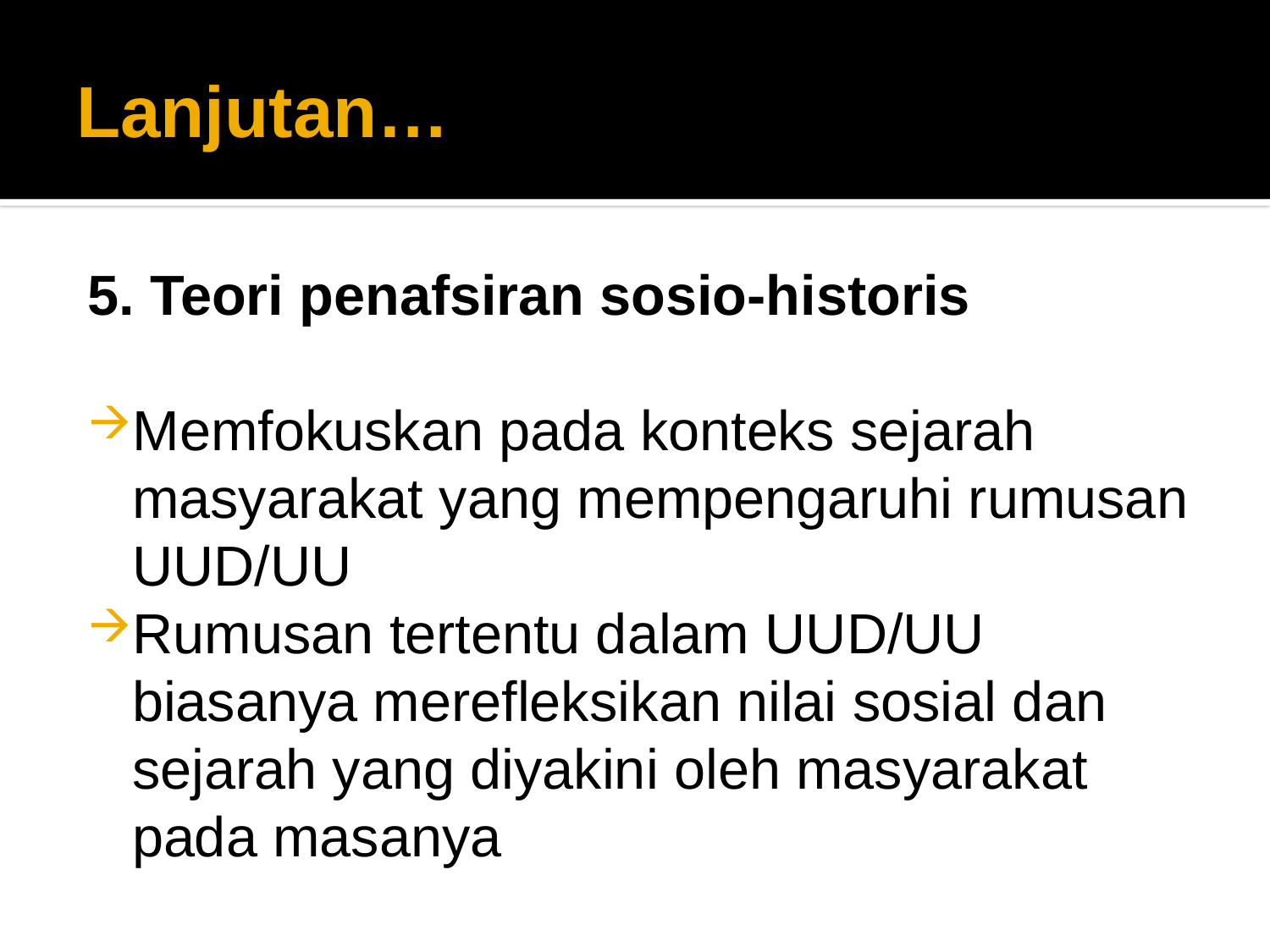

# Lanjutan…
5. Teori penafsiran sosio-historis

Memfokuskan pada konteks sejarah masyarakat yang mempengaruhi rumusan UUD/UU
Rumusan tertentu dalam UUD/UU biasanya merefleksikan nilai sosial dan sejarah yang diyakini oleh masyarakat pada masanya